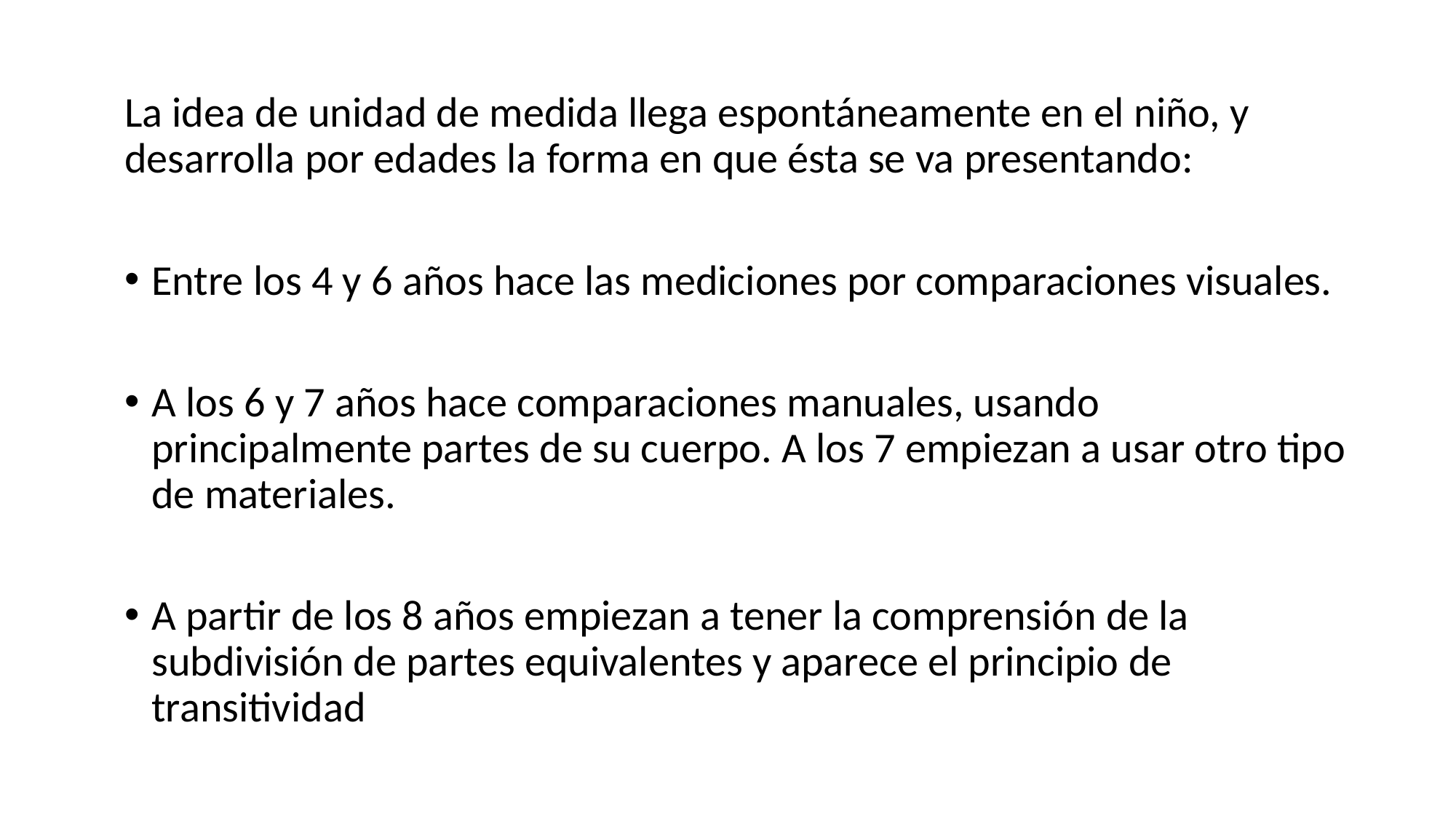

La idea de unidad de medida llega espontáneamente en el niño, y desarrolla por edades la forma en que ésta se va presentando:

Entre los 4 y 6 años hace las mediciones por comparaciones visuales.

A los 6 y 7 años hace comparaciones manuales, usando principalmente partes de su cuerpo. A los 7 empiezan a usar otro tipo de materiales.

A partir de los 8 años empiezan a tener la comprensión de la subdivisión de partes equivalentes y aparece el principio de transitividad